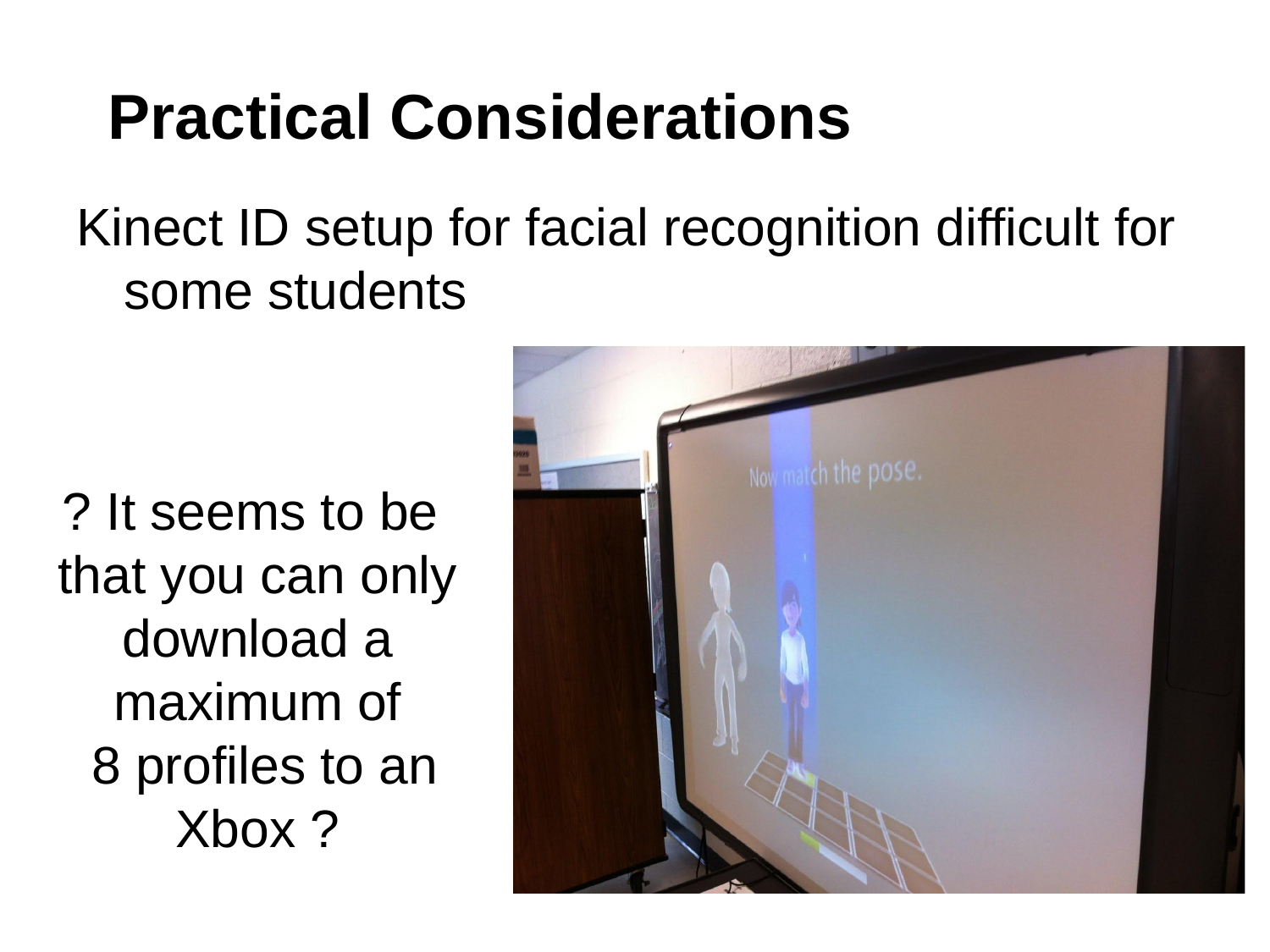

# Practical Considerations
Kinect ID setup for facial recognition difficult for some students

? It seems to be
that you can only download a maximum of
 8 profiles to an Xbox ?